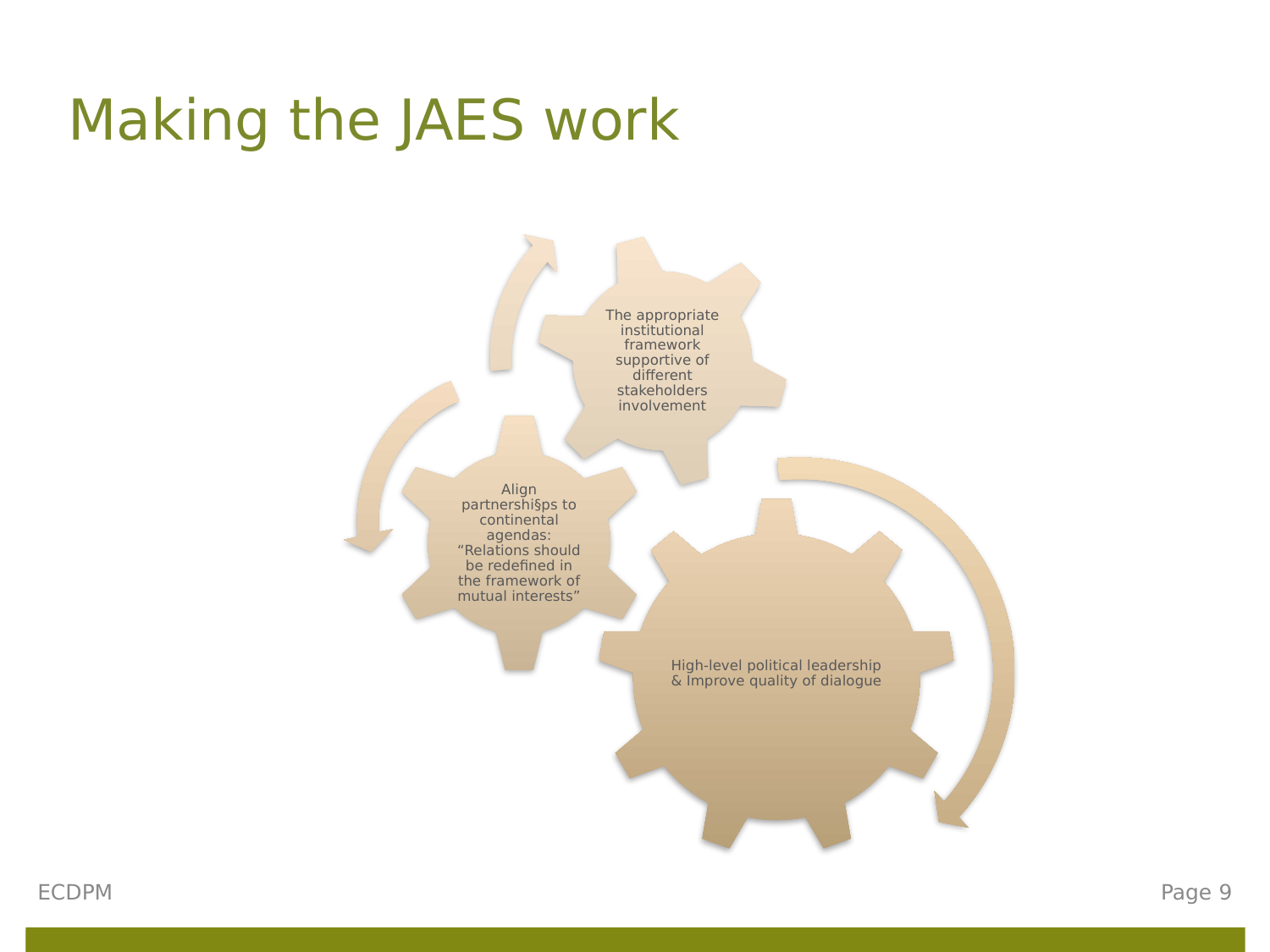

# Making the JAES work
High-level political leadership & Improve quality of dialogue
Align partnershi§ps to continental agendas: “Relations should be redefined in the framework of mutual interests”
The appropriate institutional framework supportive of different stakeholders involvement
ECDPM
Page 9